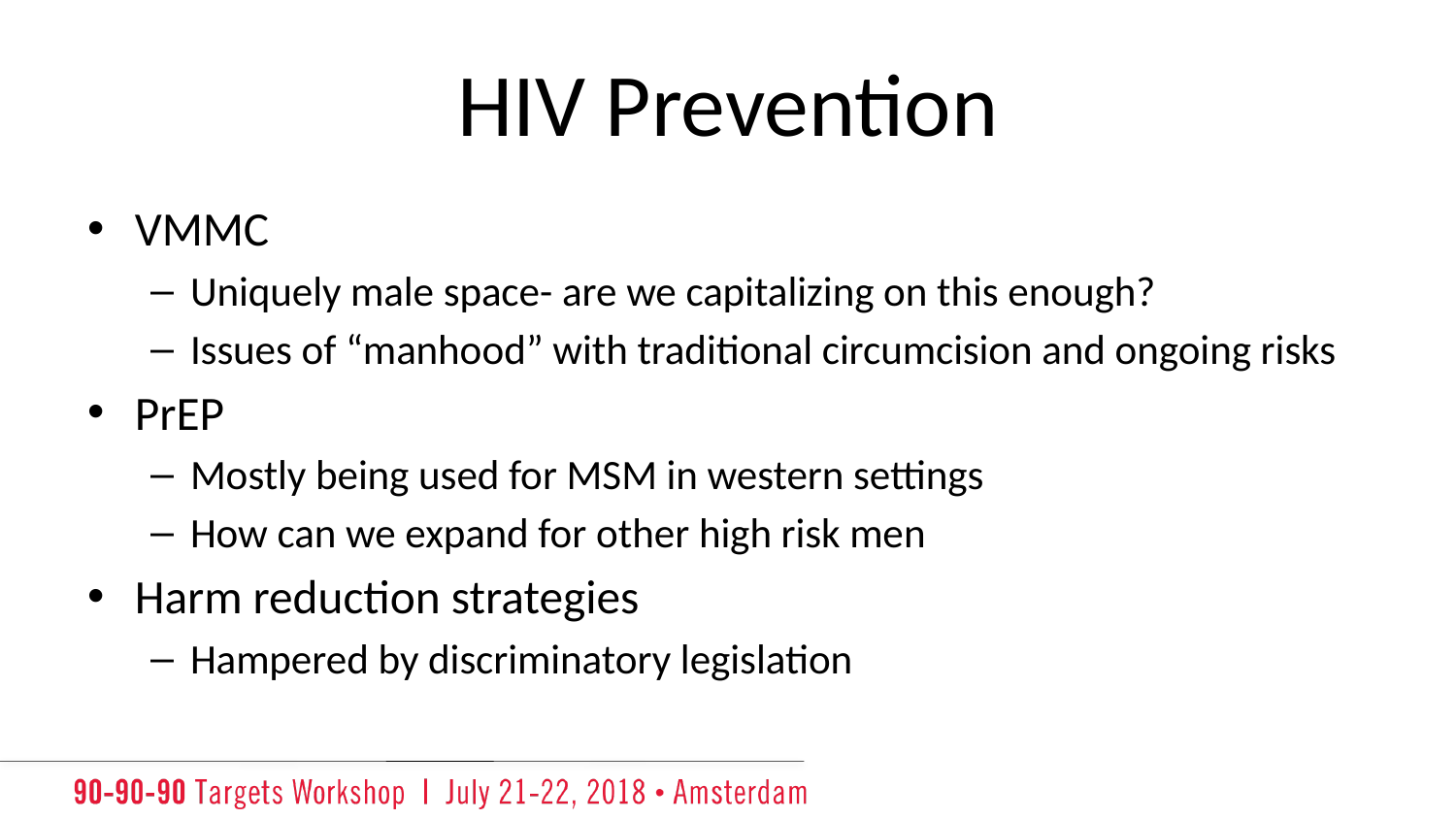

# HIV Prevention
VMMC
Uniquely male space- are we capitalizing on this enough?
Issues of “manhood” with traditional circumcision and ongoing risks
PrEP
Mostly being used for MSM in western settings
How can we expand for other high risk men
Harm reduction strategies
Hampered by discriminatory legislation